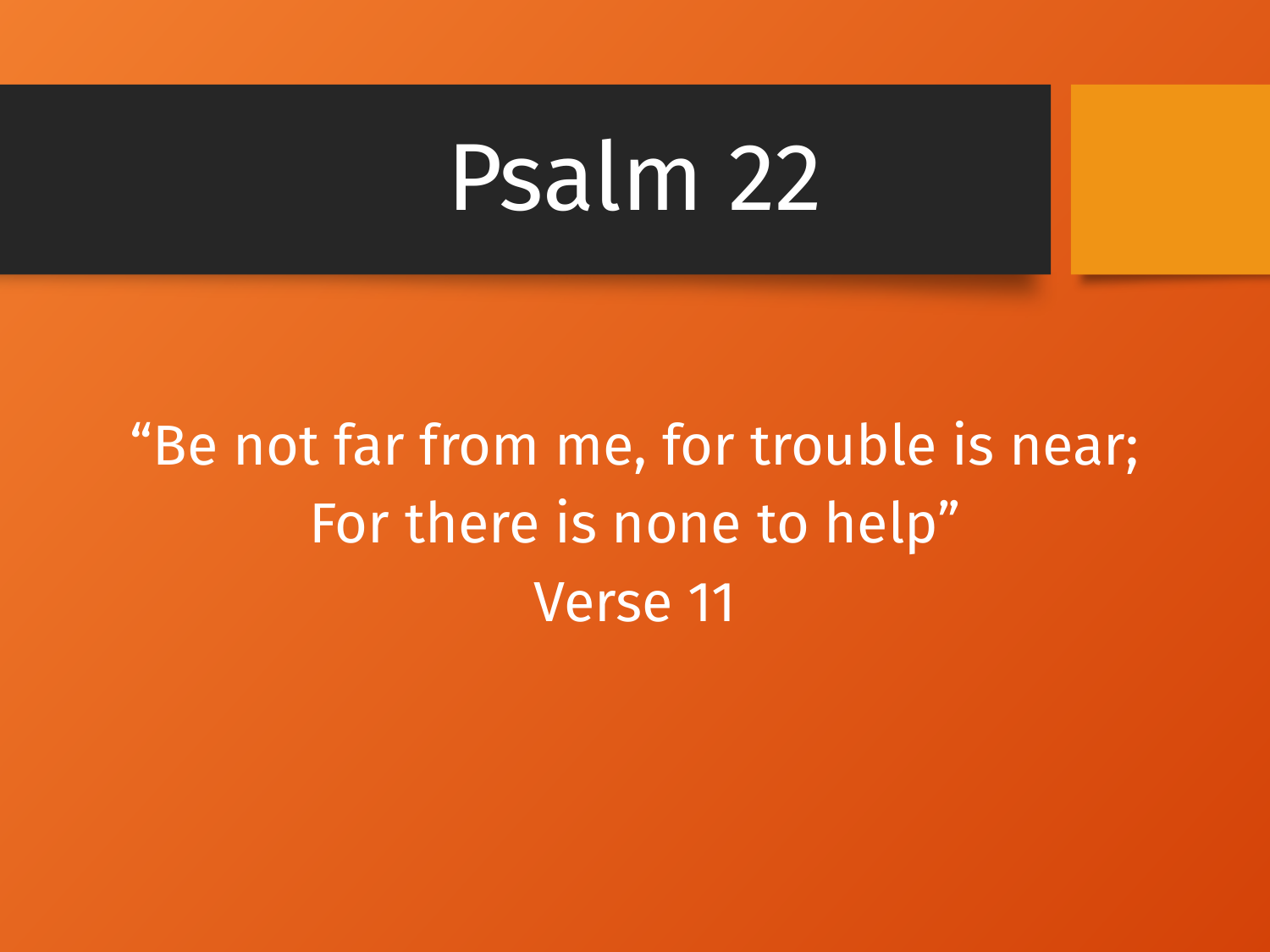

# Psalm 22

“Be not far from me, for trouble is near;
For there is none to help”
Verse 11